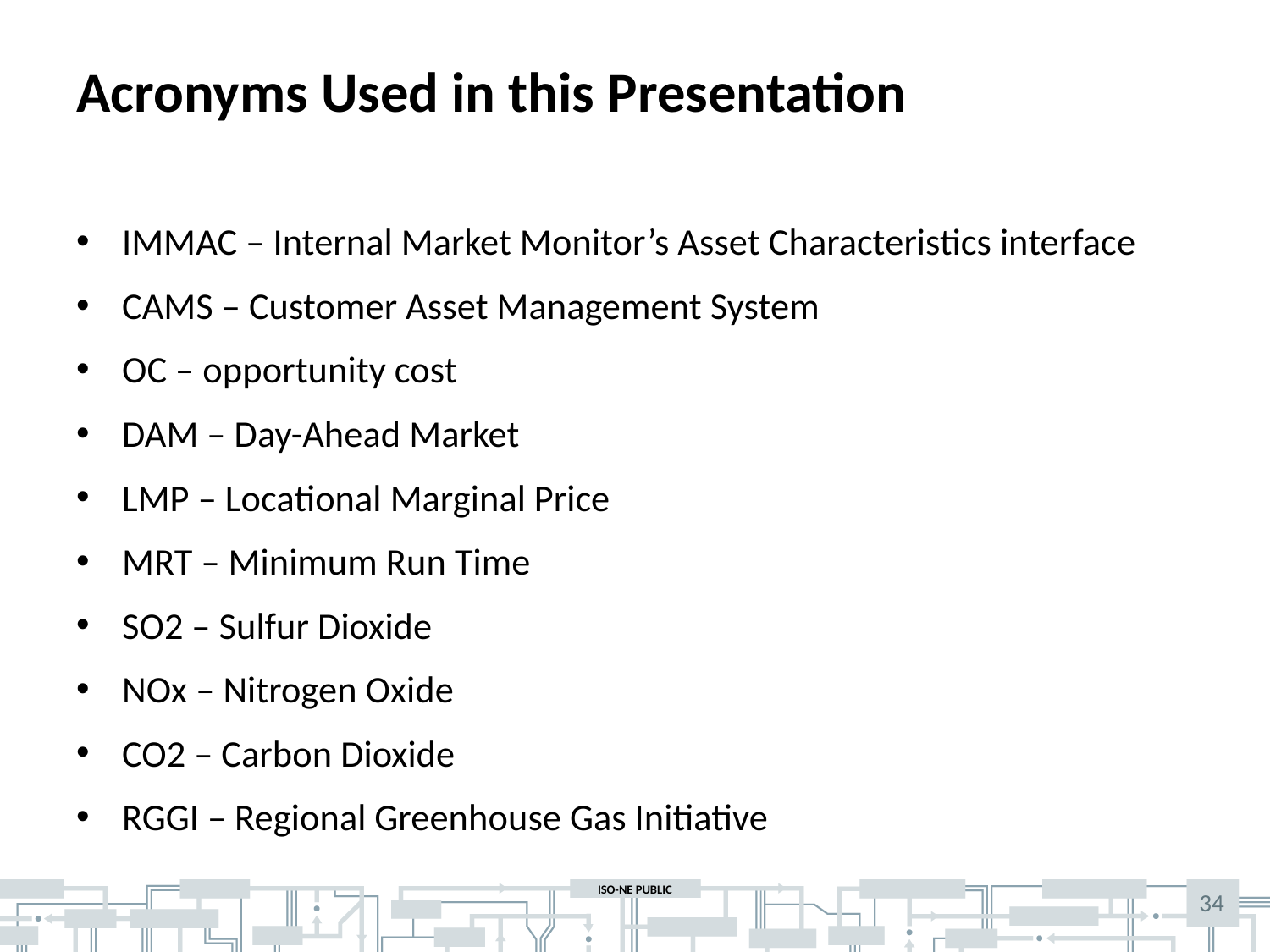

# Acronyms Used in this Presentation
IMMAC – Internal Market Monitor’s Asset Characteristics interface
CAMS – Customer Asset Management System
OC – opportunity cost
DAM – Day-Ahead Market
LMP – Locational Marginal Price
MRT – Minimum Run Time
SO2 – Sulfur Dioxide
NOx – Nitrogen Oxide
CO2 – Carbon Dioxide
RGGI – Regional Greenhouse Gas Initiative

34